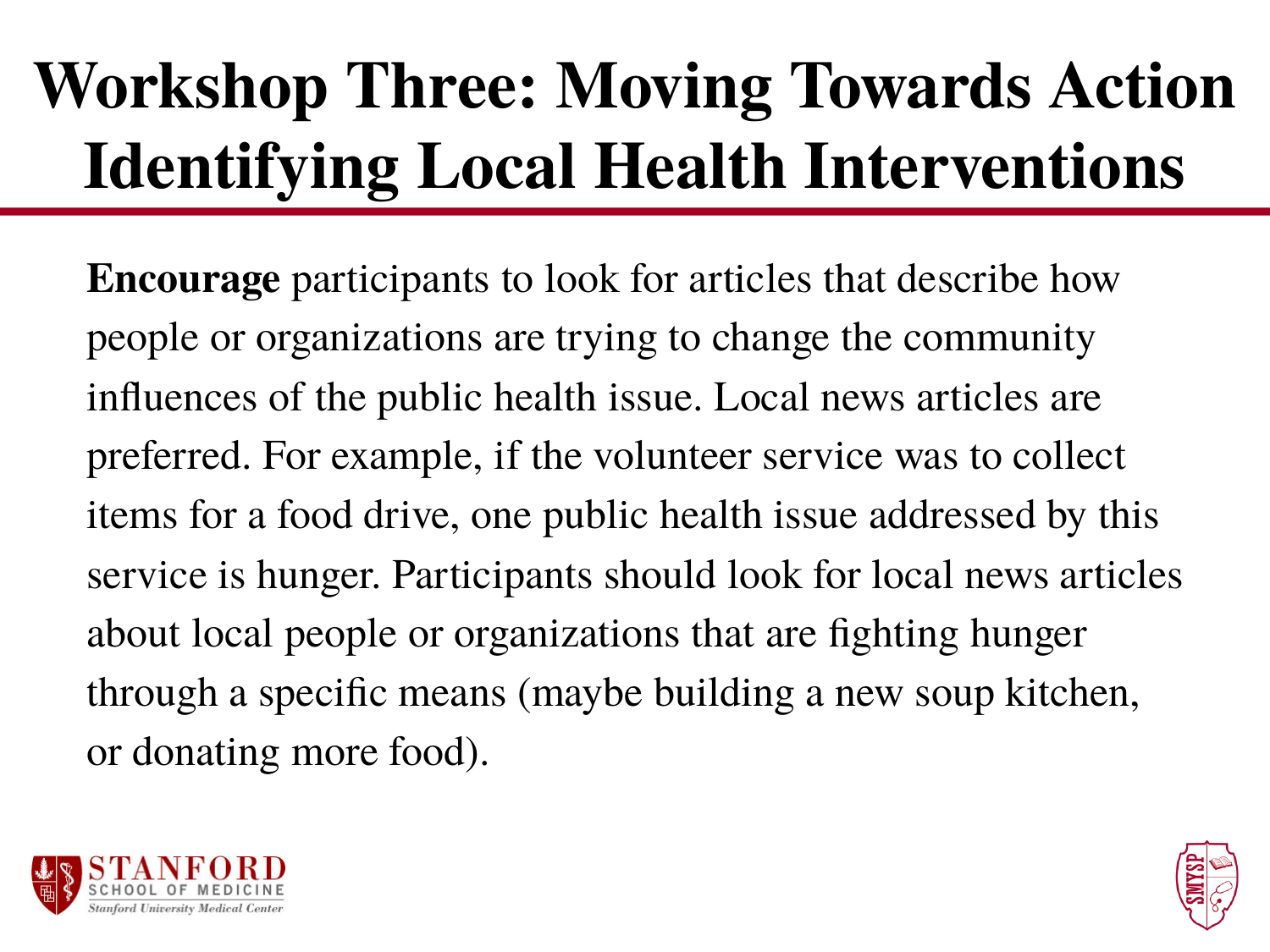

# Workshop Three: Moving Towards Action Identifying Local Health Interventions
Encourage participants to look for articles that describe how
people or organizations are trying to change the community
influences of the public health issue. Local news articles are
preferred. For example, if the volunteer service was to collect
items for a food drive, one public health issue addressed by this
service is hunger. Participants should look for local news articles
about local people or organizations that are fighting hunger
through a specific means (maybe building a new soup kitchen,
or donating more food).